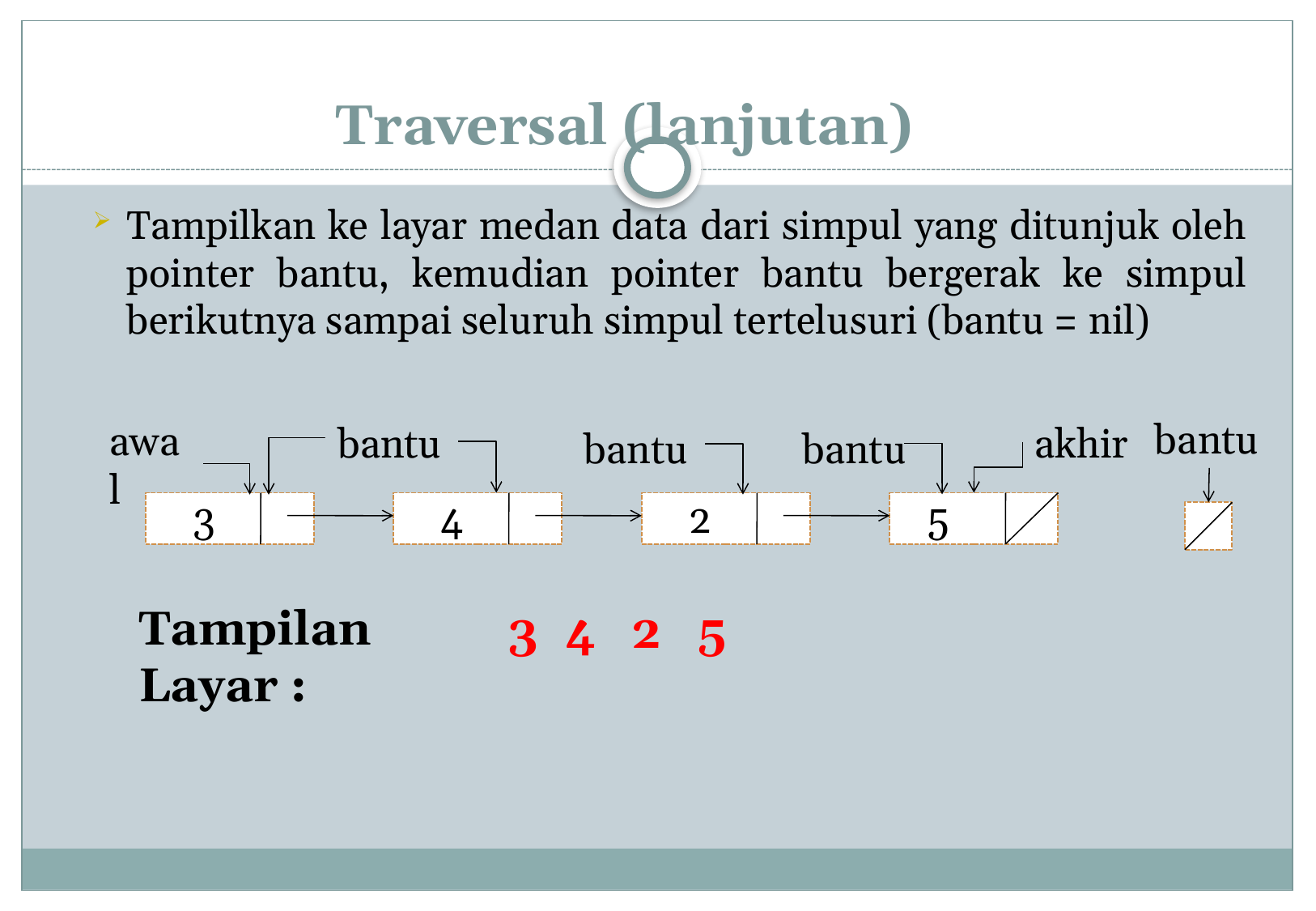

# Traversal (lanjutan)
Tampilkan ke layar medan data dari simpul yang ditunjuk oleh pointer bantu, kemudian pointer bantu bergerak ke simpul berikutnya sampai seluruh simpul tertelusuri (bantu = nil)
bantu
awal
4
2
5

akhir
3

bantu
bantu
bantu

Tampilan Layar :
3
4
2
5